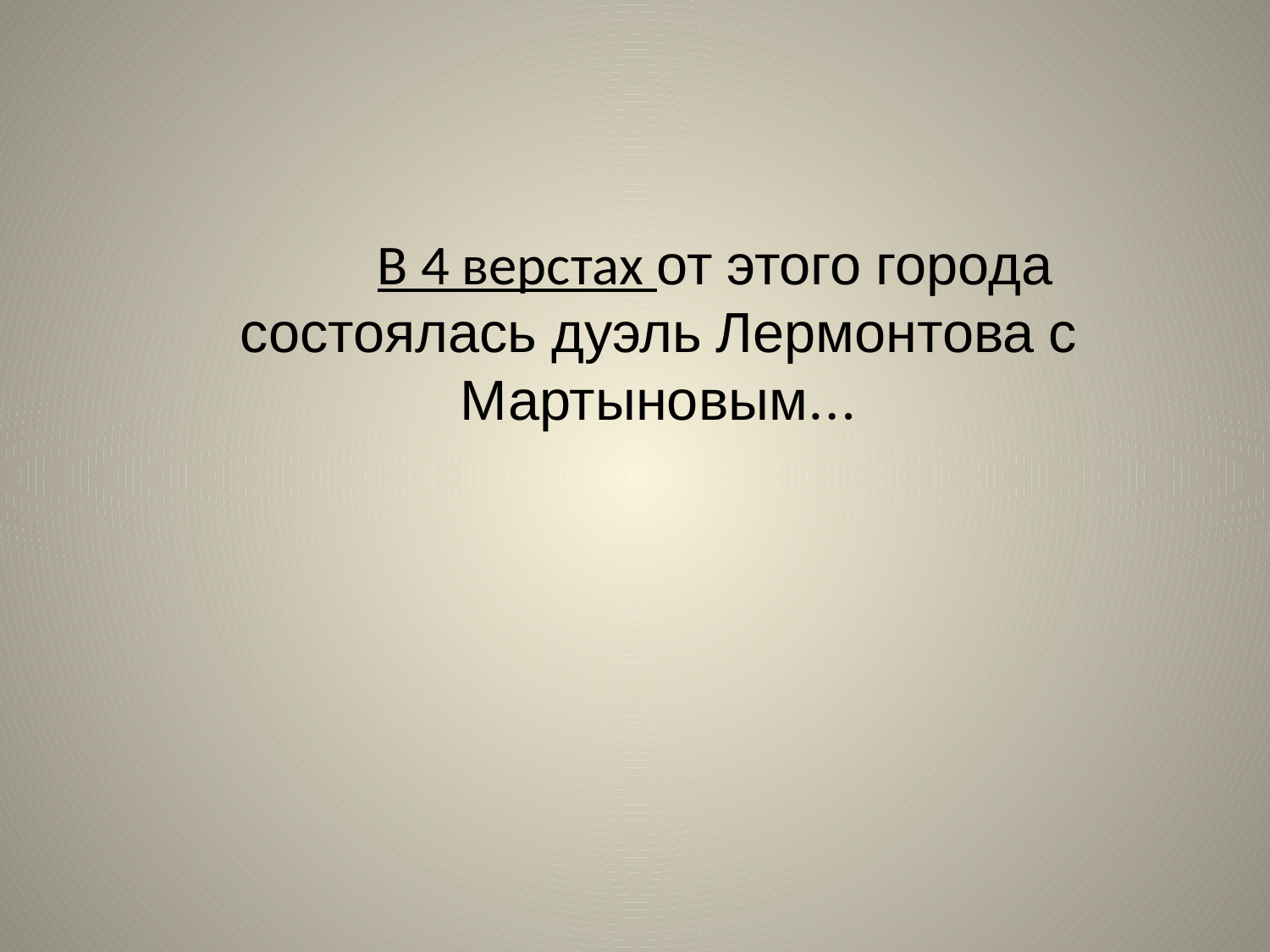

#
		В 4 верстах от этого города  состоялась дуэль Лермонтова с Мартыновым…